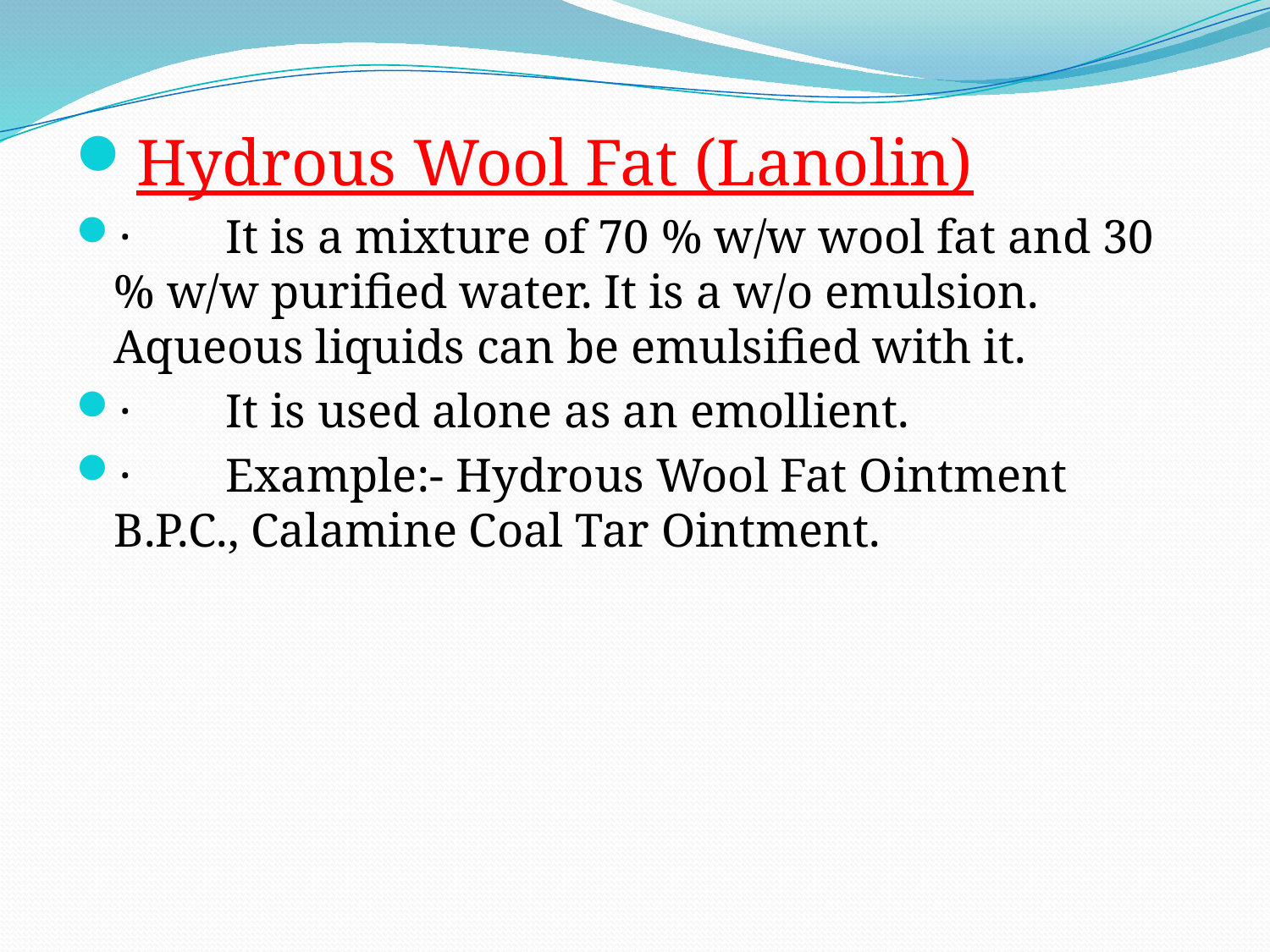

#
Hydrous Wool Fat (Lanolin)
·        It is a mixture of 70 % w/w wool fat and 30 % w/w purified water. It is a w/o emulsion. Aqueous liquids can be emulsified with it.
·        It is used alone as an emollient.
·        Example:- Hydrous Wool Fat Ointment B.P.C., Calamine Coal Tar Ointment.